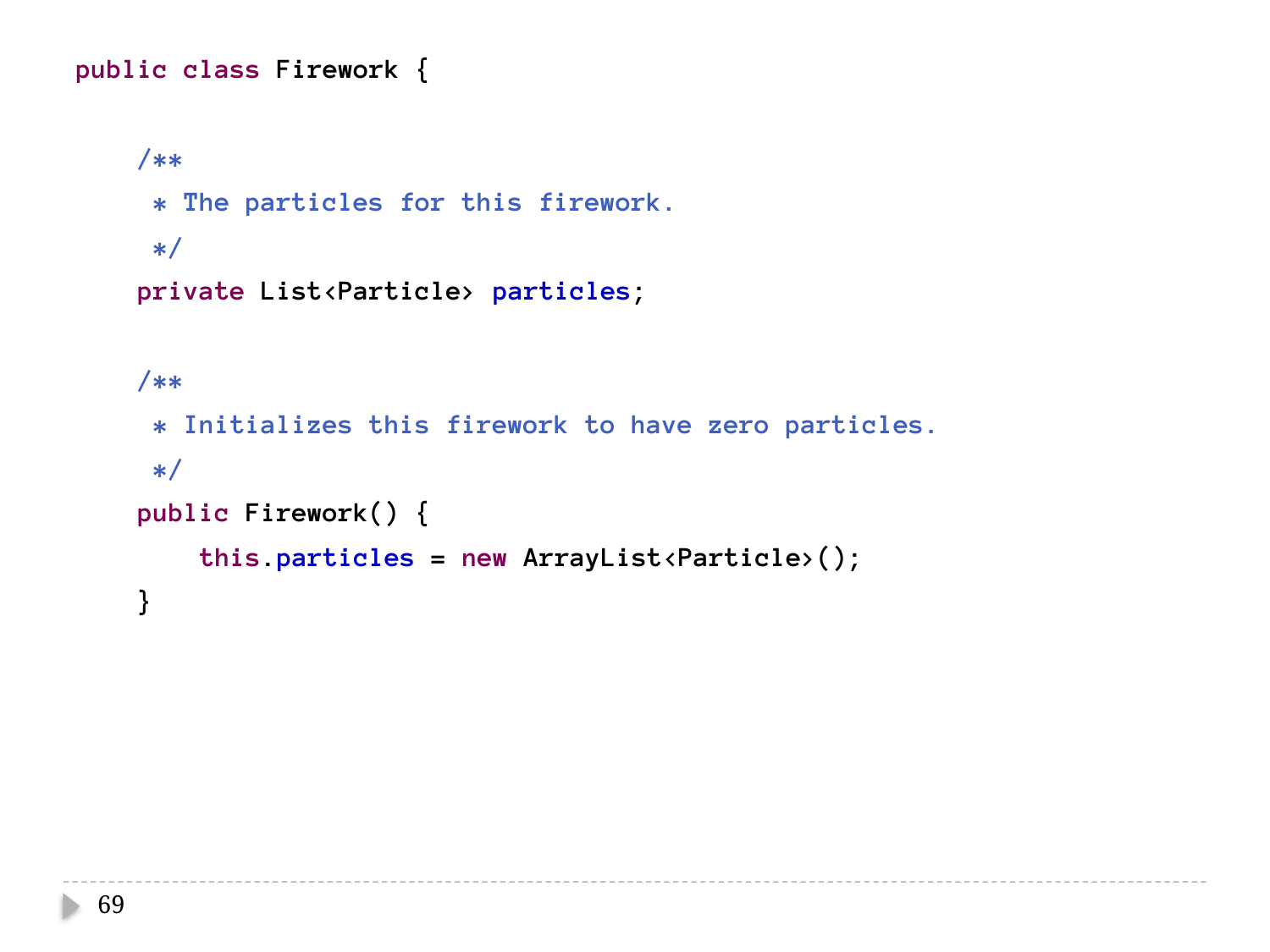

public class Firework {

    /**
     * The particles for this firework.
     */
    private List<Particle> particles;

    /**
     * Initializes this firework to have zero particles.
     */
    public Firework() {
        this.particles = new ArrayList<Particle>();
    }

69